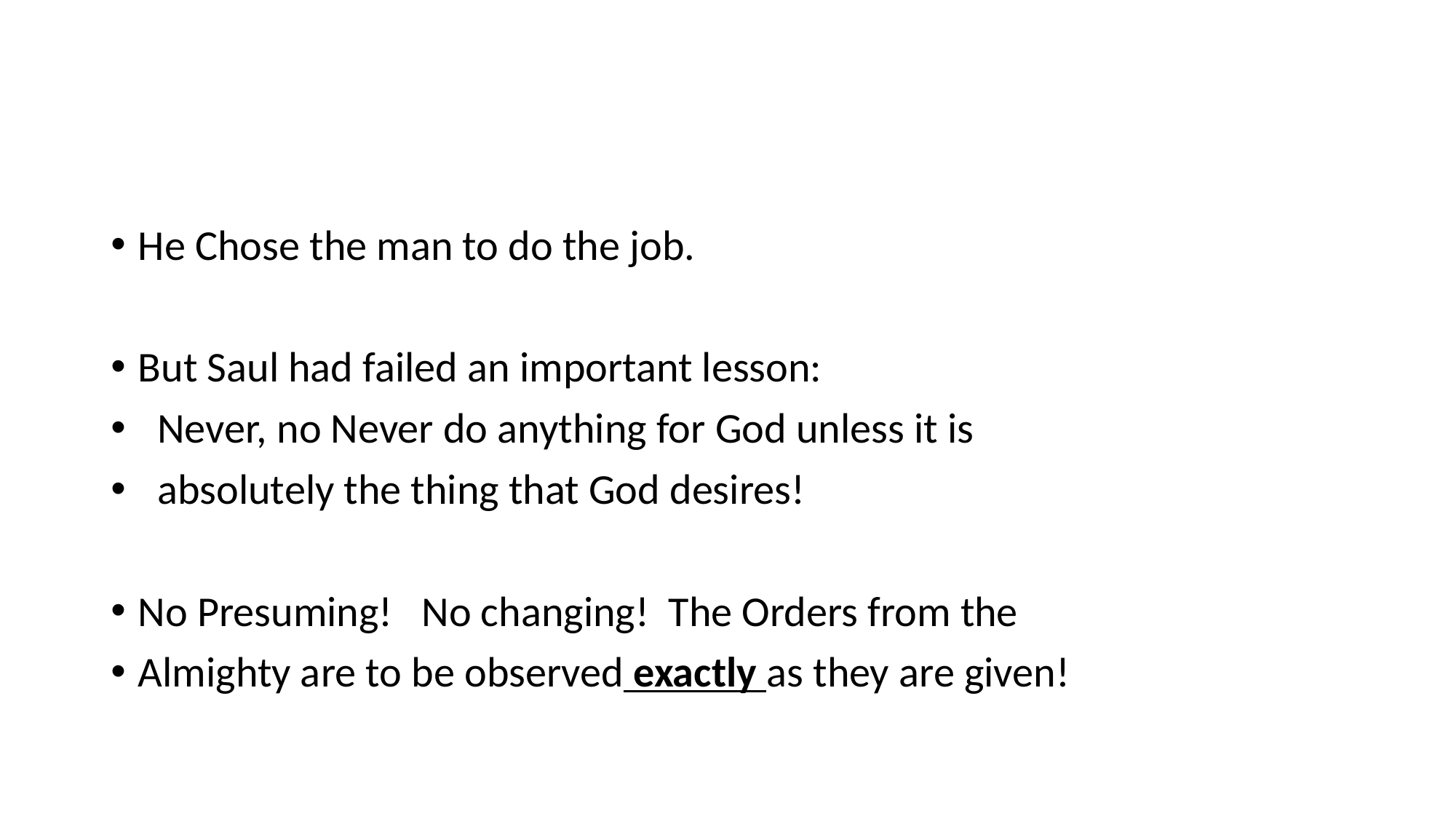

#
He Chose the man to do the job.

But Saul had failed an important lesson:
  Never, no Never do anything for God unless it is
  absolutely the thing that God desires!

No Presuming!   No changing!  The Orders from the
Almighty are to be observed exactly as they are given!